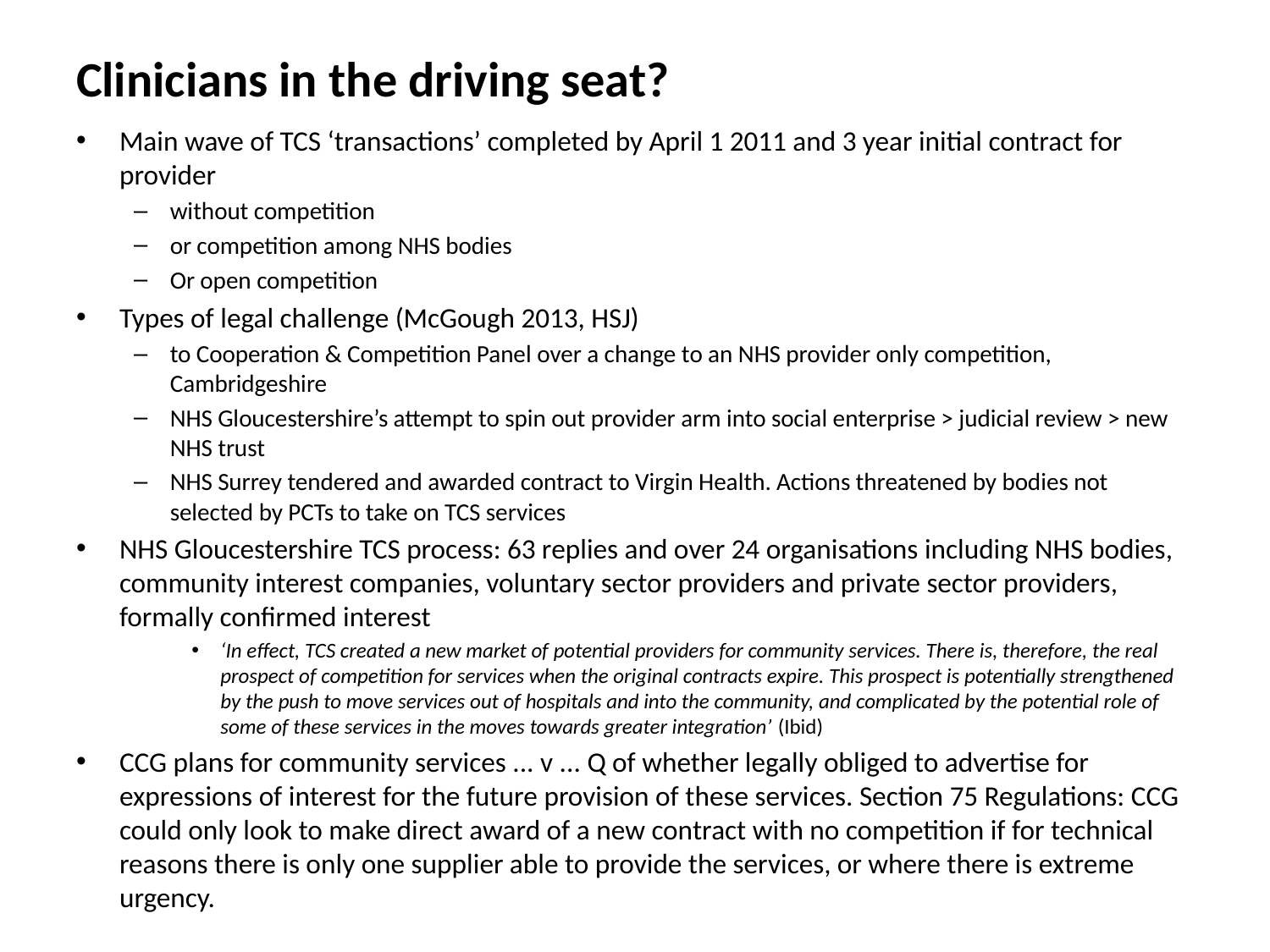

# Clinicians in the driving seat?
Main wave of TCS ‘transactions’ completed by April 1 2011 and 3 year initial contract for provider
without competition
or competition among NHS bodies
Or open competition
Types of legal challenge (McGough 2013, HSJ)
to Cooperation & Competition Panel over a change to an NHS provider only competition, Cambridgeshire
NHS Gloucestershire’s attempt to spin out provider arm into social enterprise > judicial review > new NHS trust
NHS Surrey tendered and awarded contract to Virgin Health. Actions threatened by bodies not selected by PCTs to take on TCS services
NHS Gloucestershire TCS process: 63 replies and over 24 organisations including NHS bodies, community interest companies, voluntary sector providers and private sector providers, formally confirmed interest
‘In effect, TCS created a new market of potential providers for community services. There is, therefore, the real prospect of competition for services when the original contracts expire. This prospect is potentially strengthened by the push to move services out of hospitals and into the community, and complicated by the potential role of some of these services in the moves towards greater integration’ (Ibid)
CCG plans for community services ... v ... Q of whether legally obliged to advertise for expressions of interest for the future provision of these services. Section 75 Regulations: CCG could only look to make direct award of a new contract with no competition if for technical reasons there is only one supplier able to provide the services, or where there is extreme urgency.